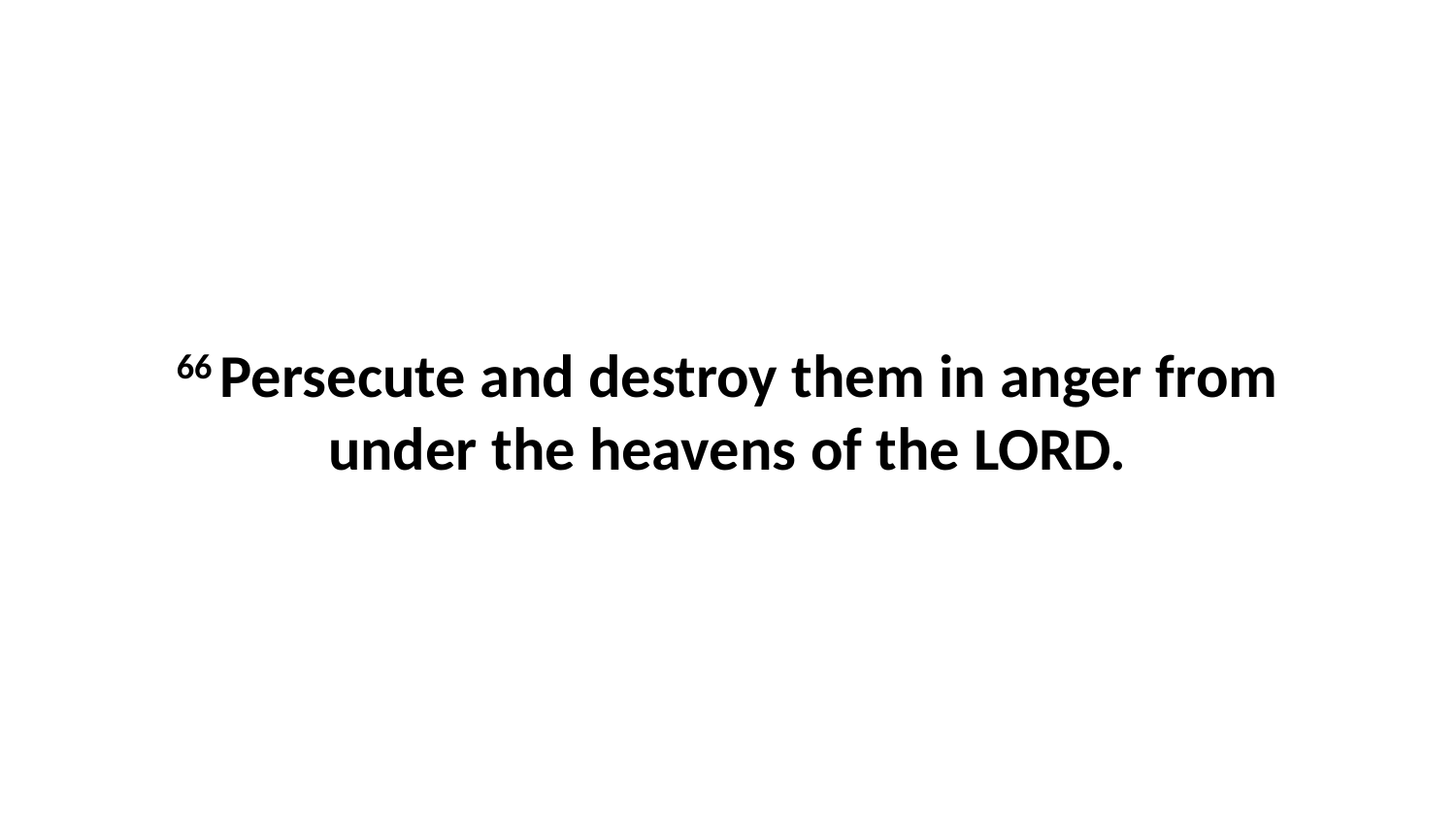

66 Persecute and destroy them in anger from under the heavens of the LORD.